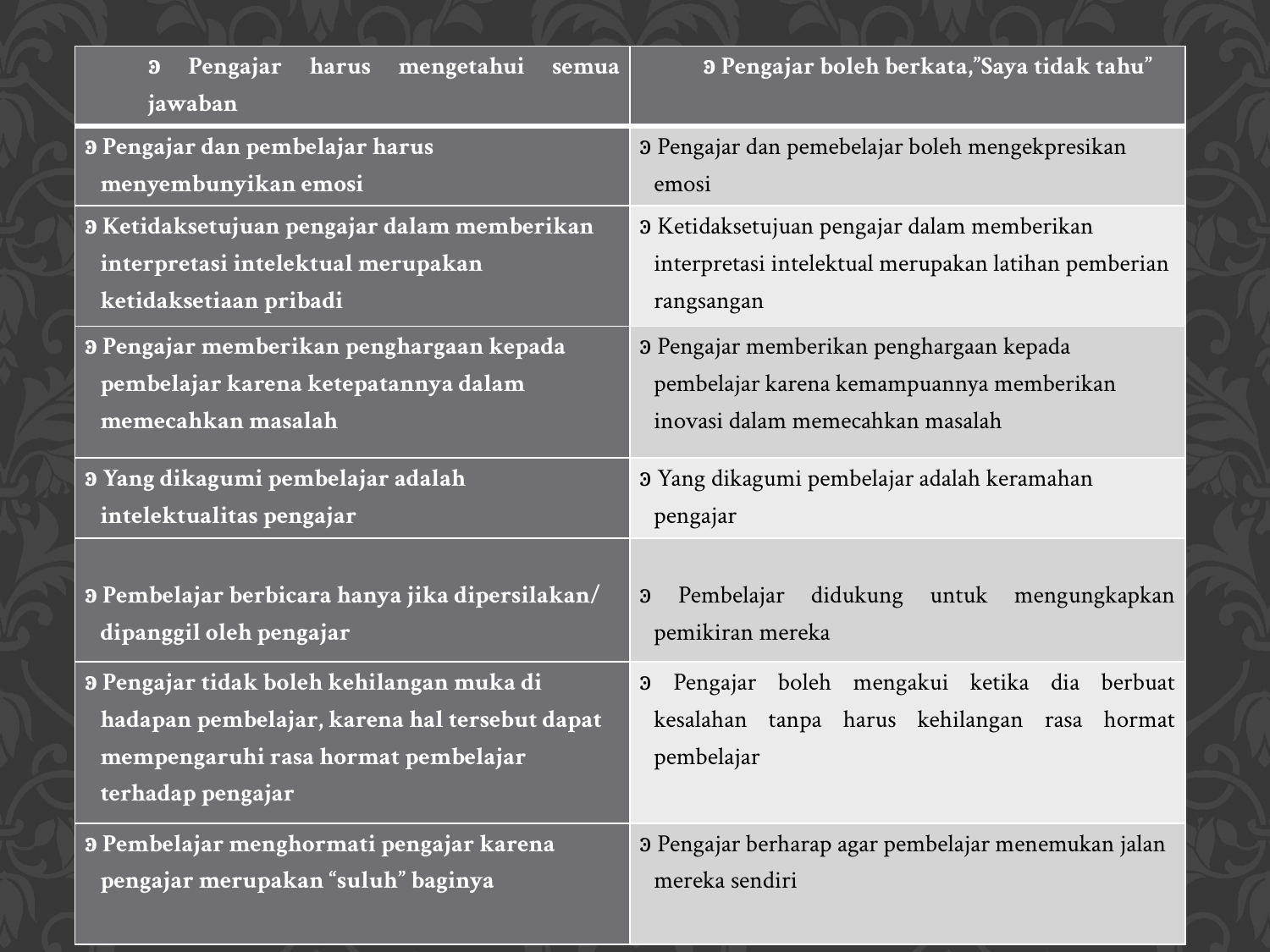

| ͽ Pengajar harus mengetahui semua jawaban | ͽ Pengajar boleh berkata,”Saya tidak tahu” |
| --- | --- |
| ͽ Pengajar dan pembelajar harus menyembunyikan emosi | ͽ Pengajar dan pemebelajar boleh mengekpresikan emosi |
| ͽ Ketidaksetujuan pengajar dalam memberikan interpretasi intelektual merupakan ketidaksetiaan pribadi | ͽ Ketidaksetujuan pengajar dalam memberikan interpretasi intelektual merupakan latihan pemberian rangsangan |
| ͽ Pengajar memberikan penghargaan kepada pembelajar karena ketepatannya dalam memecahkan masalah | ͽ Pengajar memberikan penghargaan kepada pembelajar karena kemampuannya memberikan inovasi dalam memecahkan masalah |
| ͽ Yang dikagumi pembelajar adalah intelektualitas pengajar | ͽ Yang dikagumi pembelajar adalah keramahan pengajar |
| ͽ Pembelajar berbicara hanya jika dipersilakan/ dipanggil oleh pengajar | ͽ Pembelajar didukung untuk mengungkapkan pemikiran mereka |
| ͽ Pengajar tidak boleh kehilangan muka di hadapan pembelajar, karena hal tersebut dapat mempengaruhi rasa hormat pembelajar terhadap pengajar | ͽ Pengajar boleh mengakui ketika dia berbuat kesalahan tanpa harus kehilangan rasa hormat pembelajar |
| ͽ Pembelajar menghormati pengajar karena pengajar merupakan “suluh” baginya | ͽ Pengajar berharap agar pembelajar menemukan jalan mereka sendiri |